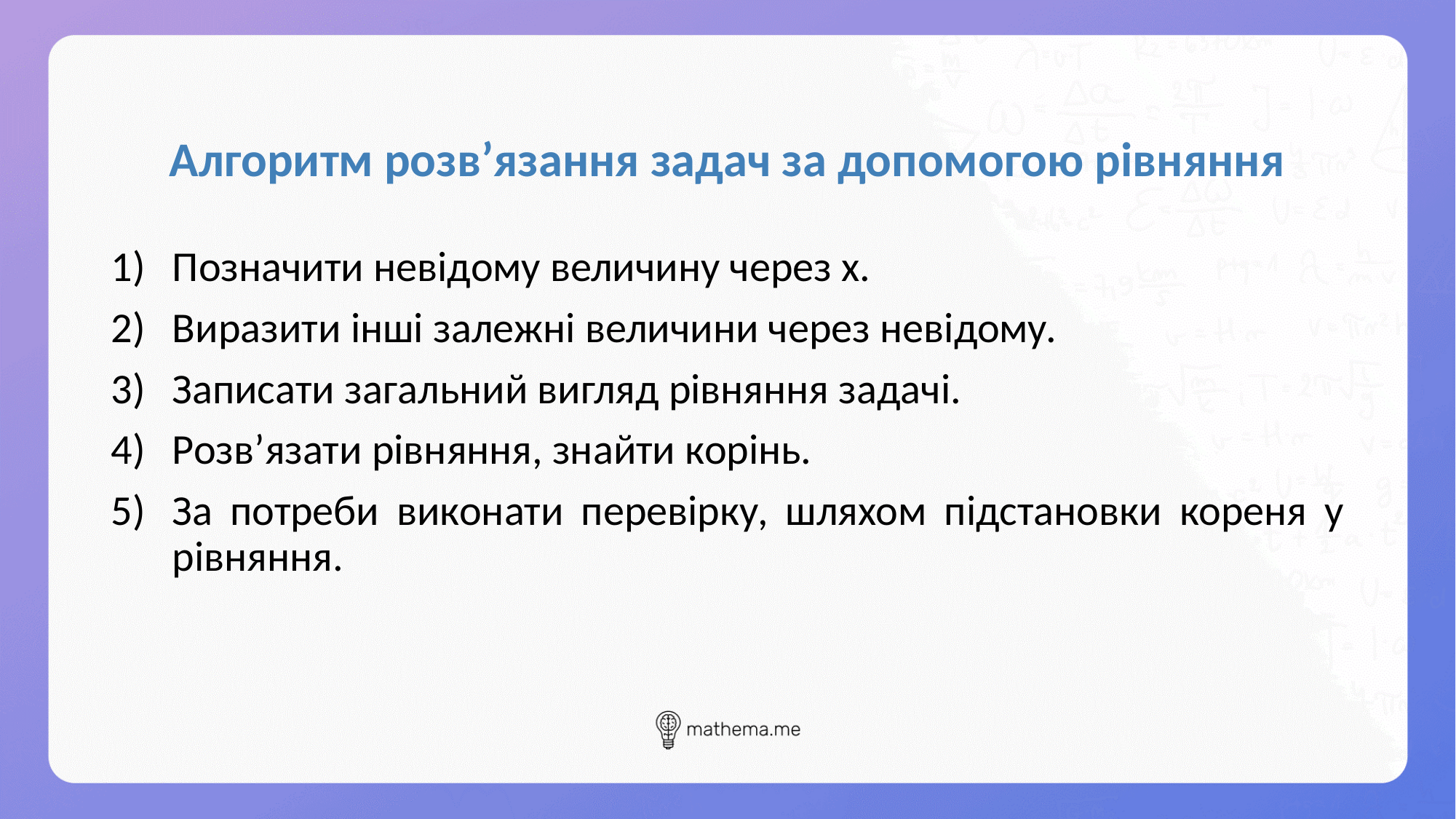

# Алгоритм розв’язання задач за допомогою рівняння
Позначити невідому величину через х.
Виразити інші залежні величини через невідому.
Записати загальний вигляд рівняння задачі.
Розв’язати рівняння, знайти корінь.
За потреби виконати перевірку, шляхом підстановки кореня у рівняння.